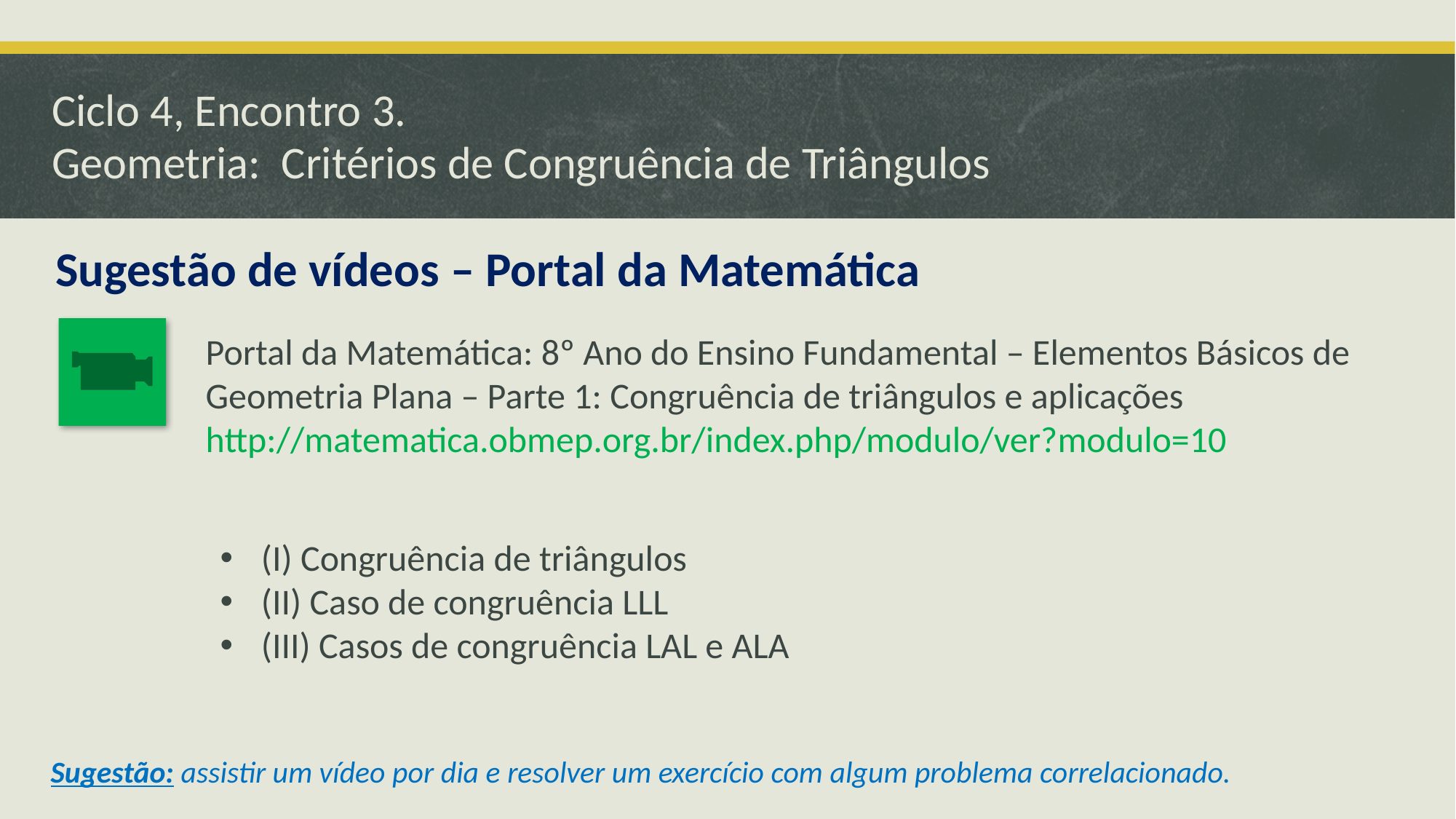

# Ciclo 4, Encontro 3. Geometria:  Critérios de Congruência de Triângulos
Sugestão de vídeos – Portal da Matemática

Portal da Matemática: 8º Ano do Ensino Fundamental – Elementos Básicos de Geometria Plana – Parte 1: Congruência de triângulos e aplicações http://matematica.obmep.org.br/index.php/modulo/ver?modulo=10
(I) Congruência de triângulos
(II) Caso de congruência LLL
(III) Casos de congruência LAL e ALA
Sugestão: assistir um vídeo por dia e resolver um exercício com algum problema correlacionado.